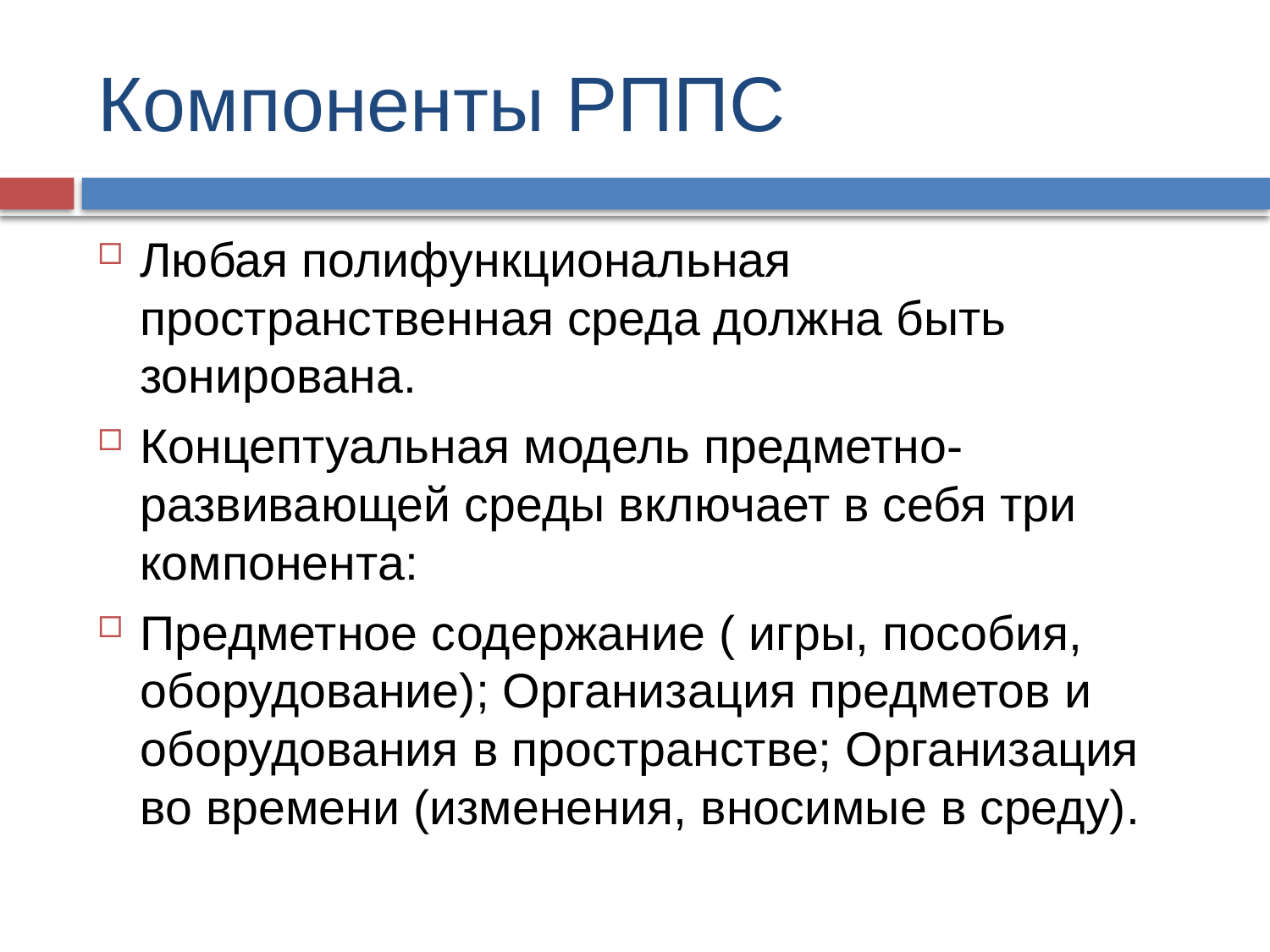

# Компоненты РППС
Любая полифункциональная пространственная среда должна быть зонирована.
Концептуальная модель предметно- развивающей среды включает в себя три компонента:
Предметное содержание ( игры, пособия, оборудование); Организация предметов и оборудования в пространстве; Организация во времени (изменения, вносимые в среду).